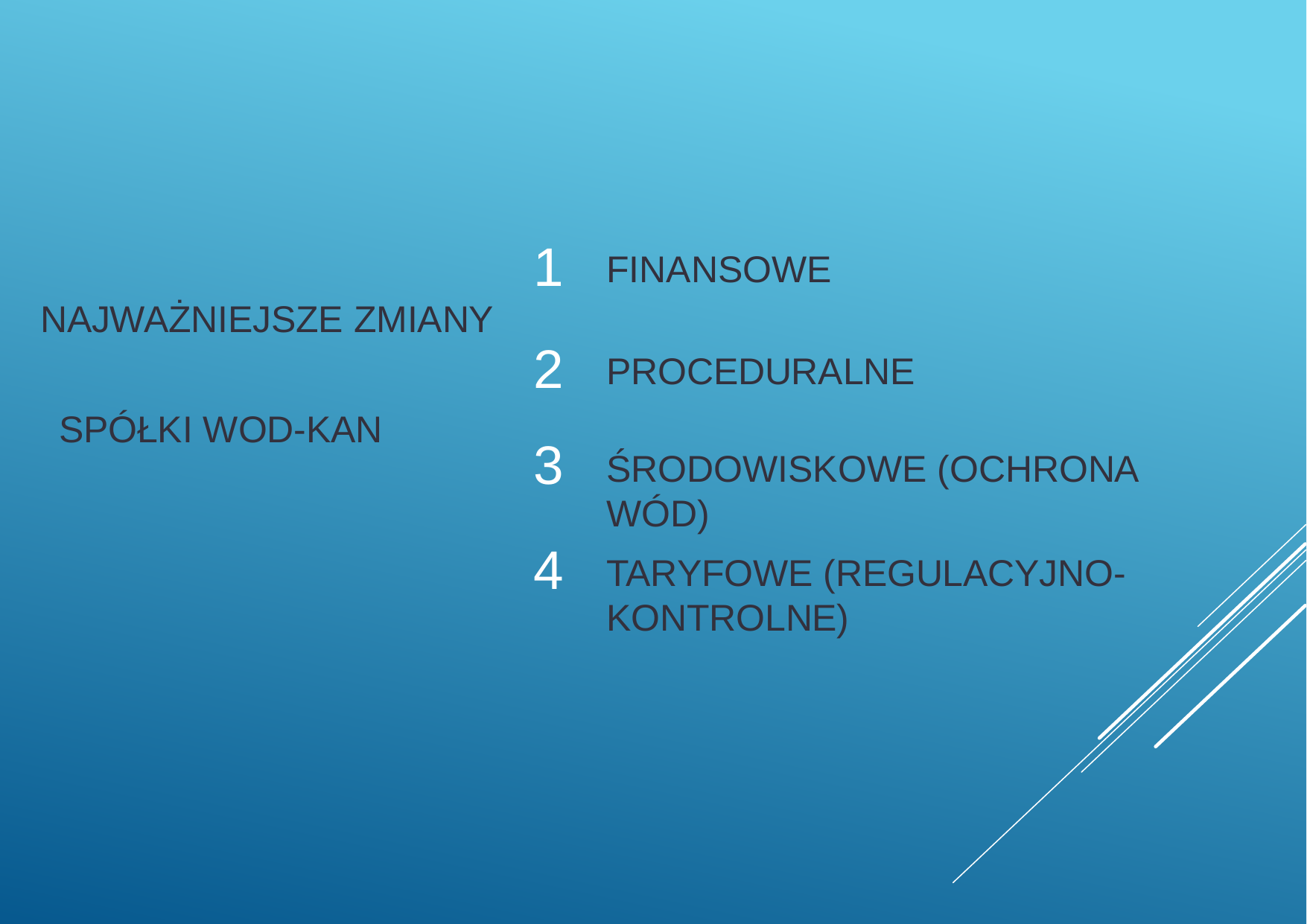

1
2
3
4
FINANSOWE
NAJWAŻNIEJSZE ZMIANY
PROCEDURALNE
SPÓŁKI WOD-KAN
ŚRODOWISKOWE (OCHRONA WÓD)
TARYFOWE (REGULACYJNO-KONTROLNE)